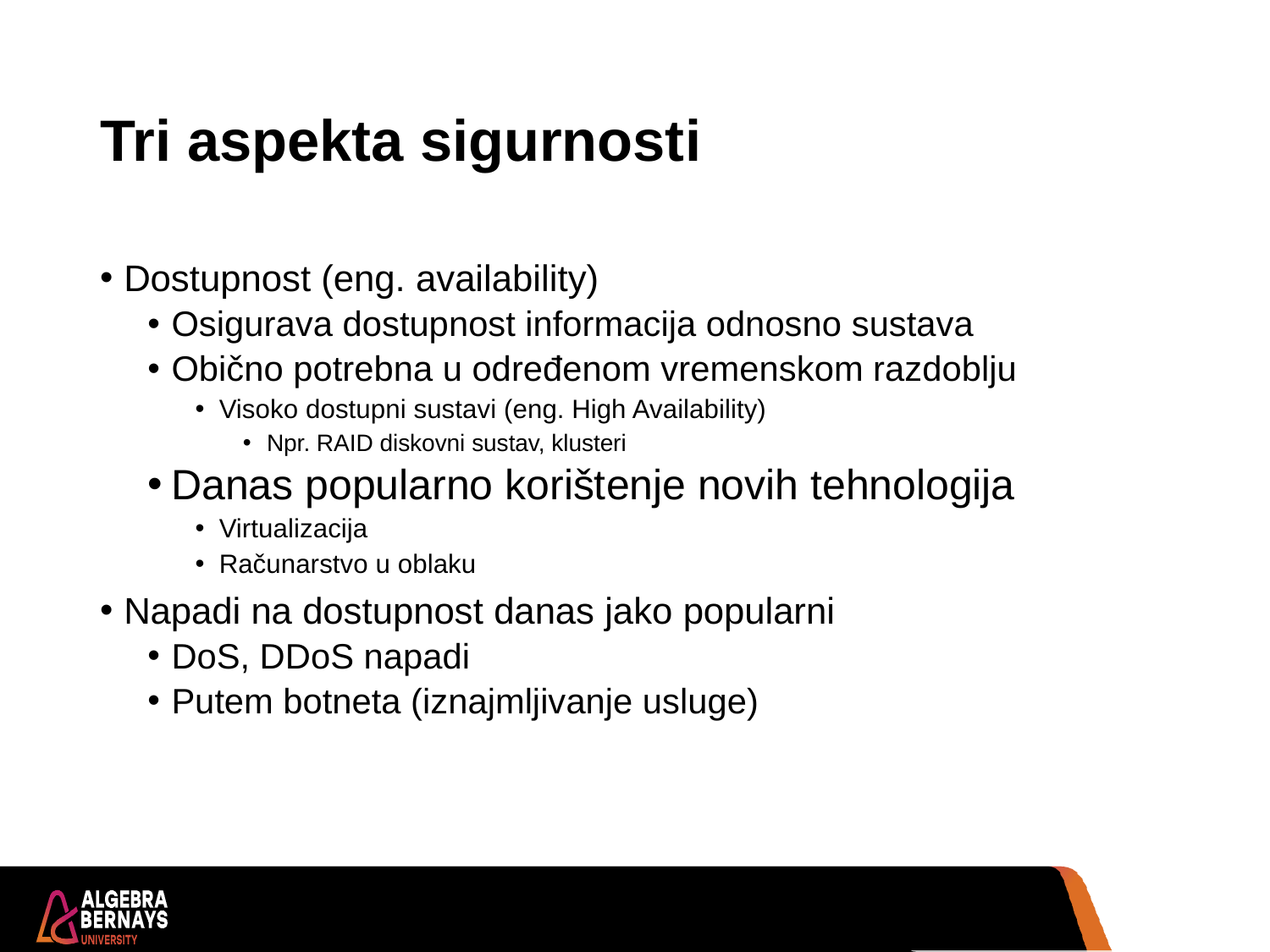

# Tri aspekta sigurnosti
Dostupnost (eng. availability)
Osigurava dostupnost informacija odnosno sustava
Obično potrebna u određenom vremenskom razdoblju
Visoko dostupni sustavi (eng. High Availability)
Npr. RAID diskovni sustav, klusteri
Danas popularno korištenje novih tehnologija
Virtualizacija
Računarstvo u oblaku
Napadi na dostupnost danas jako popularni
DoS, DDoS napadi
Putem botneta (iznajmljivanje usluge)